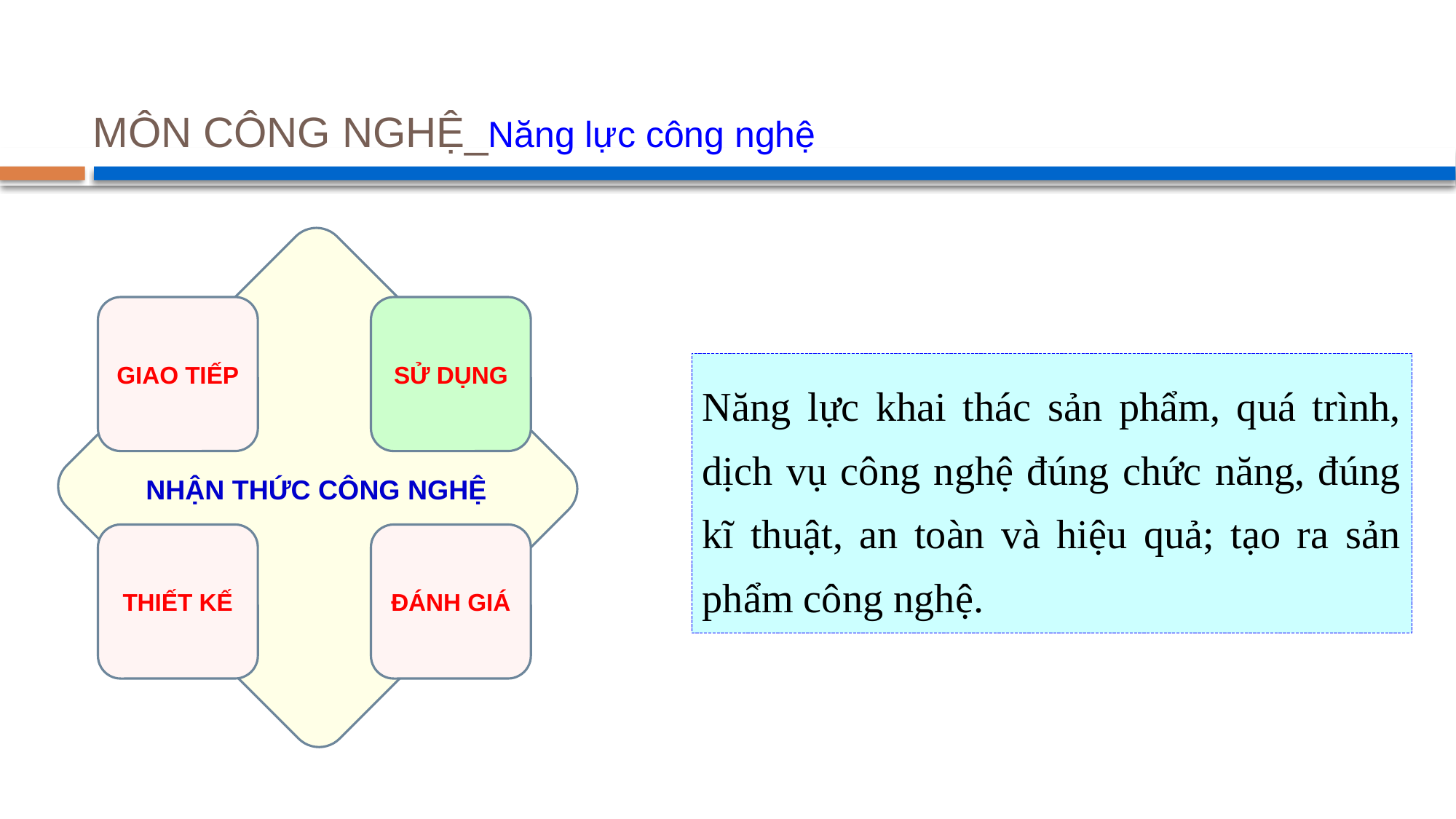

# MÔN CÔNG NGHỆ_Năng lực công nghệ

GIAO TIẾP
SỬ DỤNG
Năng lực khai thác sản phẩm, quá trình, dịch vụ công nghệ đúng chức năng, đúng kĩ thuật, an toàn và hiệu quả; tạo ra sản phẩm công nghệ.
NHẬN THỨC CÔNG NGHỆ
THIẾT KẾ
ĐÁNH GIÁ